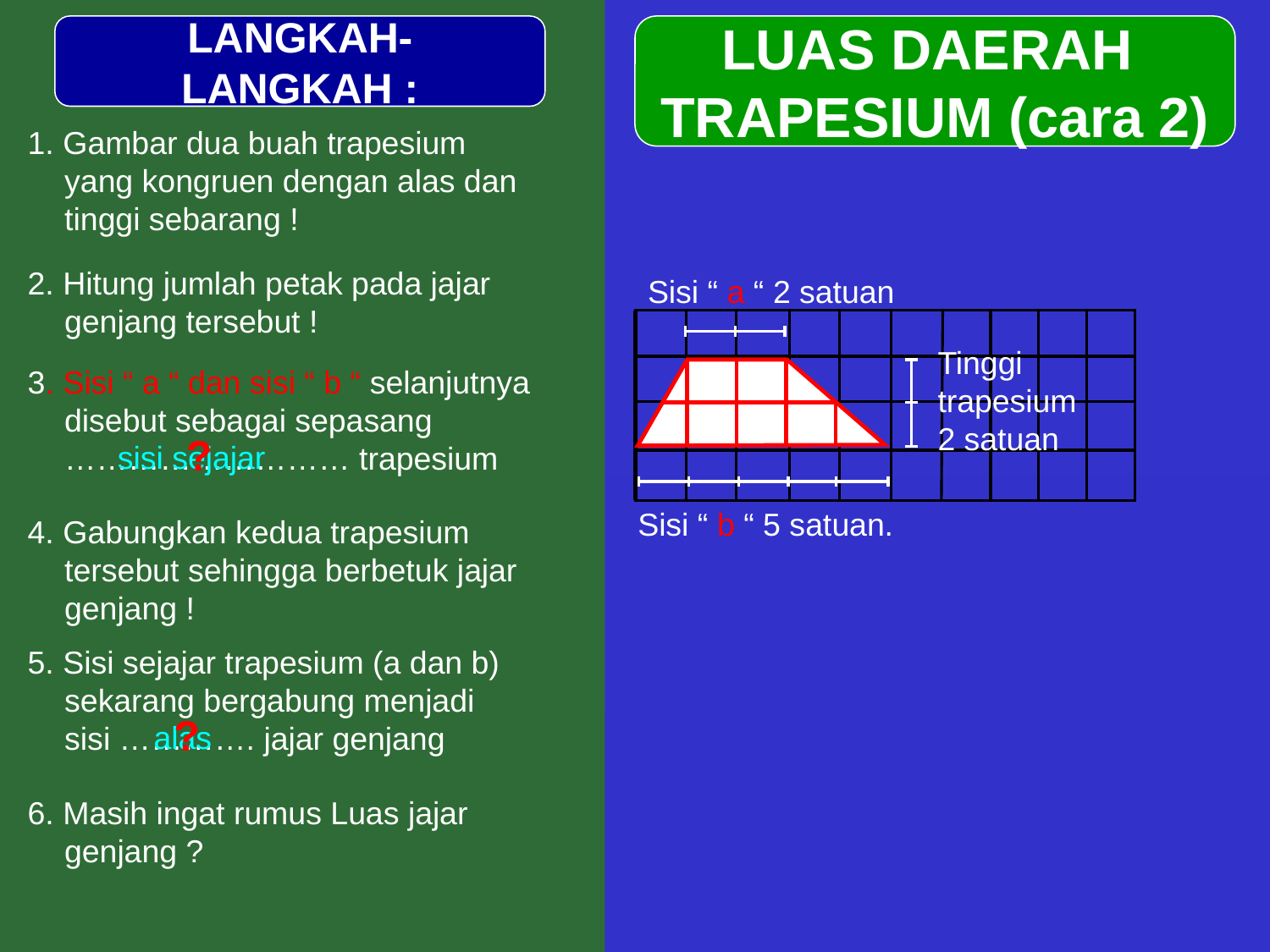

LANGKAH-LANGKAH :
LUAS DAERAH
TRAPESIUM (cara 2)
1. Gambar dua buah trapesium yang kongruen dengan alas dan tinggi sebarang !
2. Hitung jumlah petak pada jajar genjang tersebut !
Sisi “ a “ 2 satuan

Tinggi trapesium 2 satuan
3. Sisi “ a “ dan sisi “ b “ selanjutnya disebut sebagai sepasang ……………………… trapesium

?
sisi sejajar
Sisi “ b “ 5 satuan.
4. Gabungkan kedua trapesium tersebut sehingga berbetuk jajar genjang !
5. Sisi sejajar trapesium (a dan b) sekarang bergabung menjadi sisi …………. jajar genjang
?
alas
6. Masih ingat rumus Luas jajar genjang ?